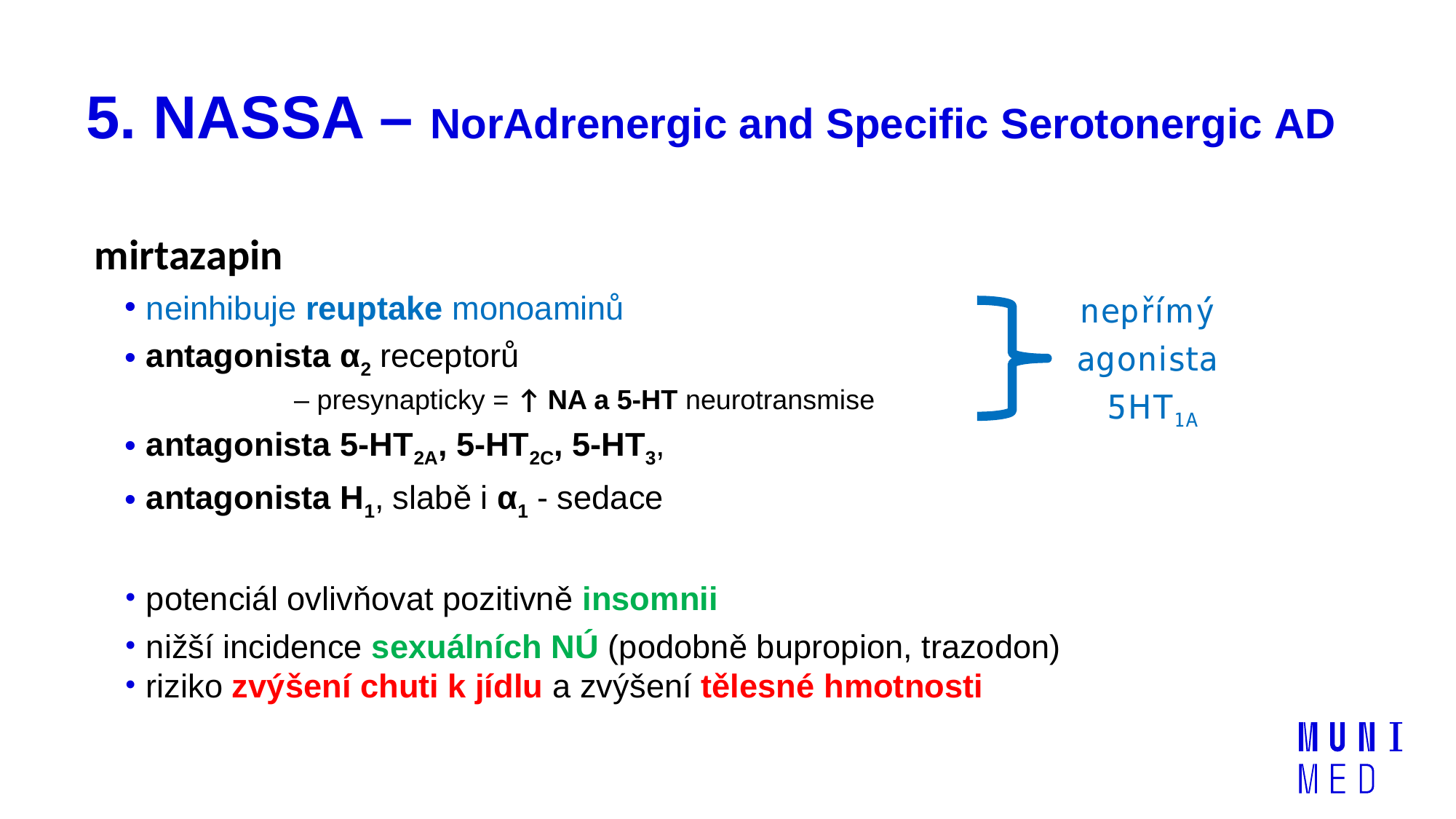

# 5. NASSA – NorAdrenergic and Specific Serotonergic AD
mirtazapin
neinhibuje reuptake monoaminů
antagonista α2 receptorů
	– presynapticky = ↑ NA a 5-HT neurotransmise
antagonista 5-HT2A, 5-HT2C, 5-HT3,
antagonista H1, slabě i α1 - sedace

potenciál ovlivňovat pozitivně insomnii
nižší incidence sexuálních NÚ (podobně bupropion, trazodon)
riziko zvýšení chuti k jídlu a zvýšení tělesné hmotnosti

nepřímý
agonista
5HT1A